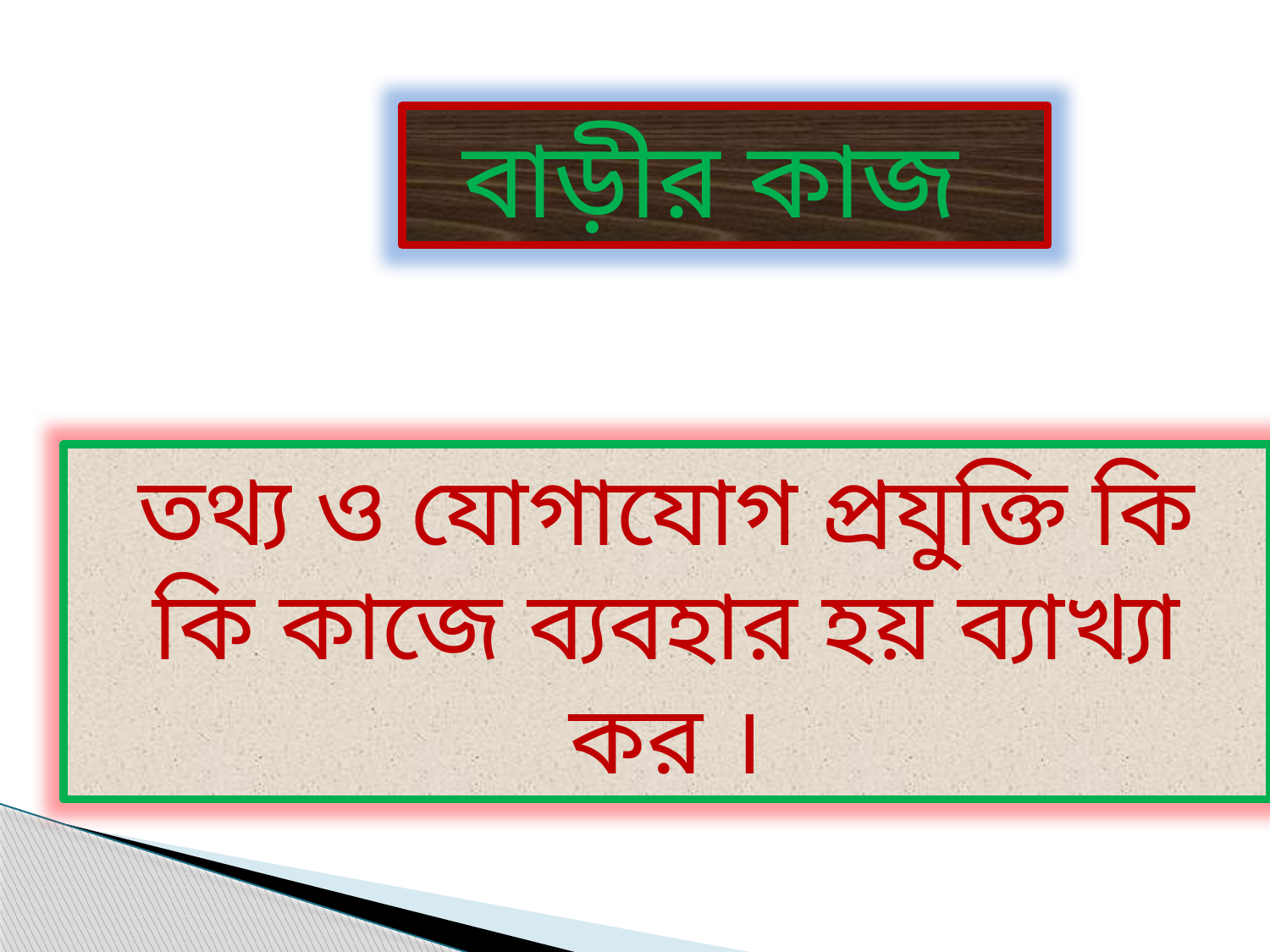

বাড়ীর কাজ
তথ্য ও যোগাযোগ প্রযুক্তি কি কি কাজে ব্যবহার হয় ব্যাখ্যা কর ।